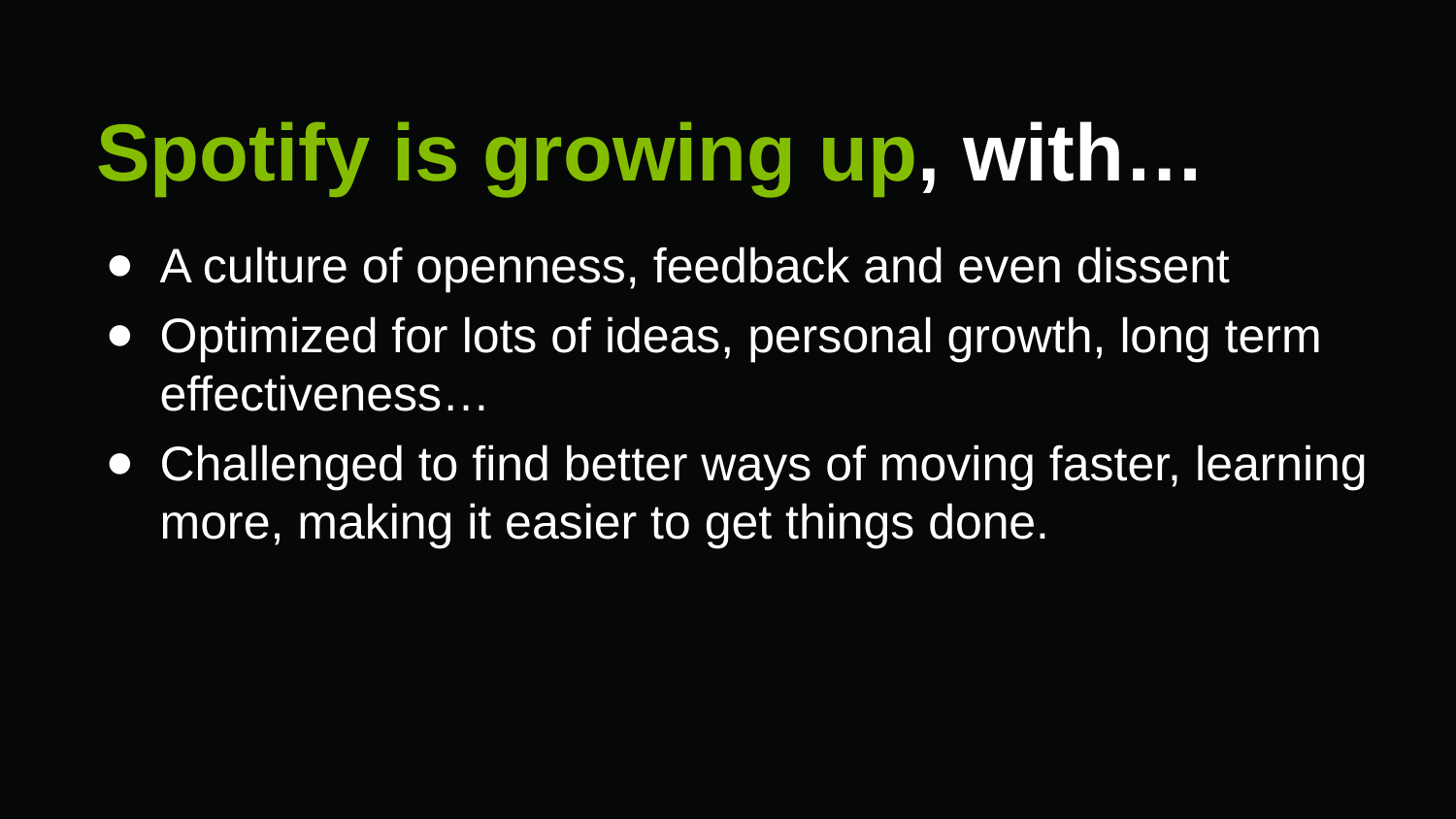

# Spotify is growing up, with…
A culture of openness, feedback and even dissent
Optimized for lots of ideas, personal growth, long term effectiveness…
Challenged to find better ways of moving faster, learning more, making it easier to get things done.